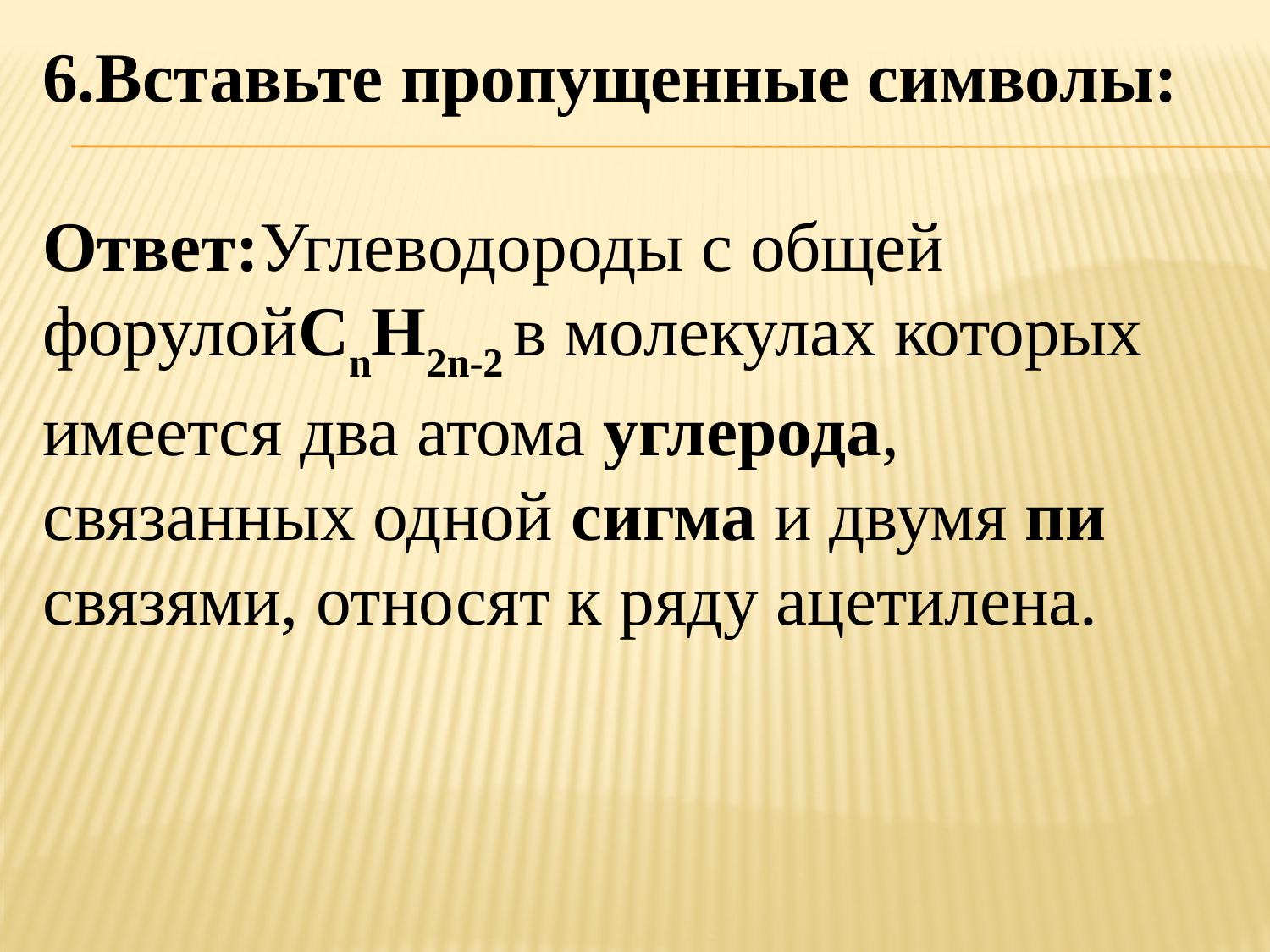

6.Вставьте пропущенные символы:

Ответ:Углеводороды с общей форулойСnН2n-2 в молекулах которых имеется два атома углерода, связанных одной сигма и двумя пи  связями, относят к ряду ацетилена.